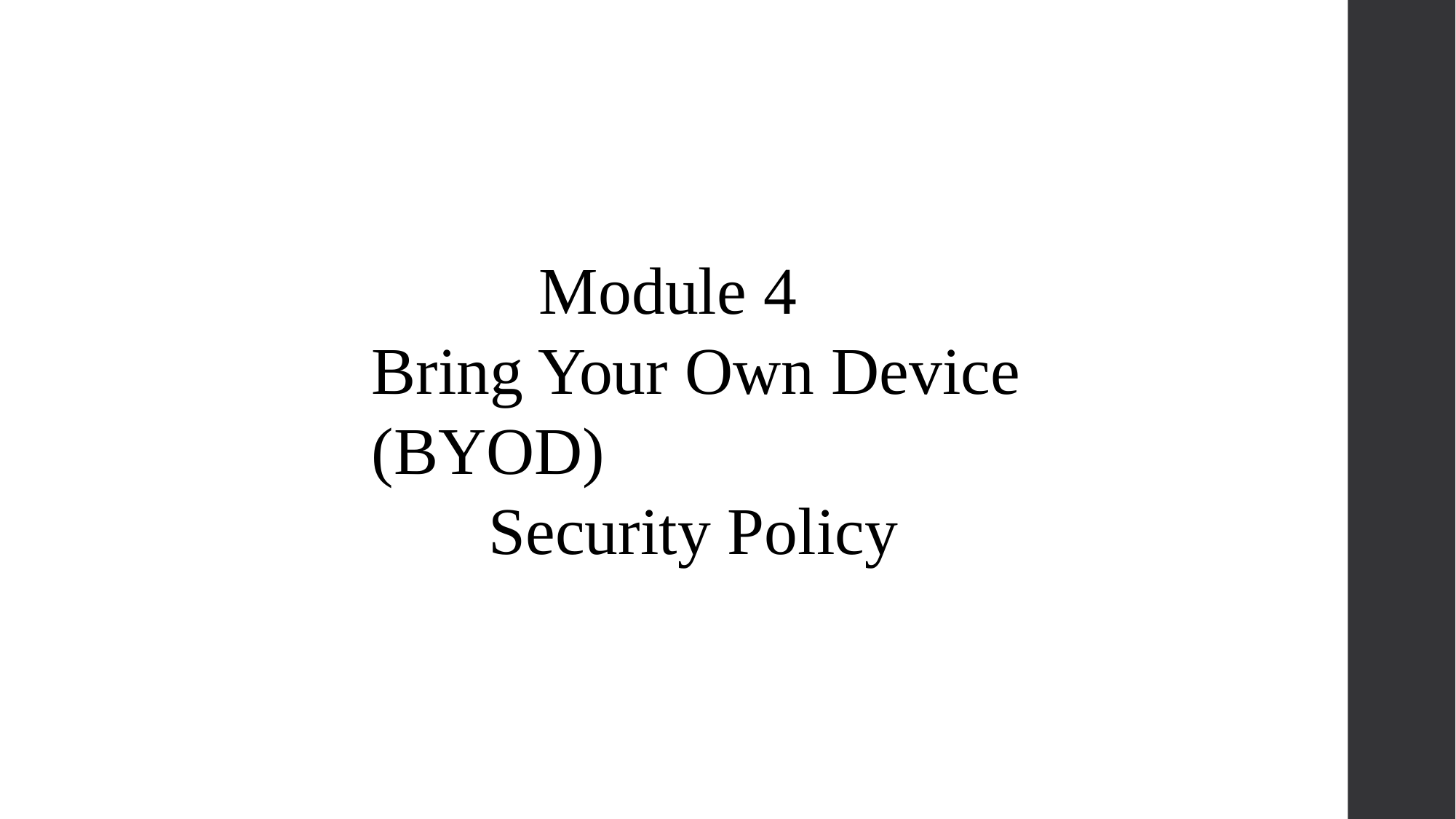

Module 4
Bring Your Own Device (BYOD)
       Security Policy